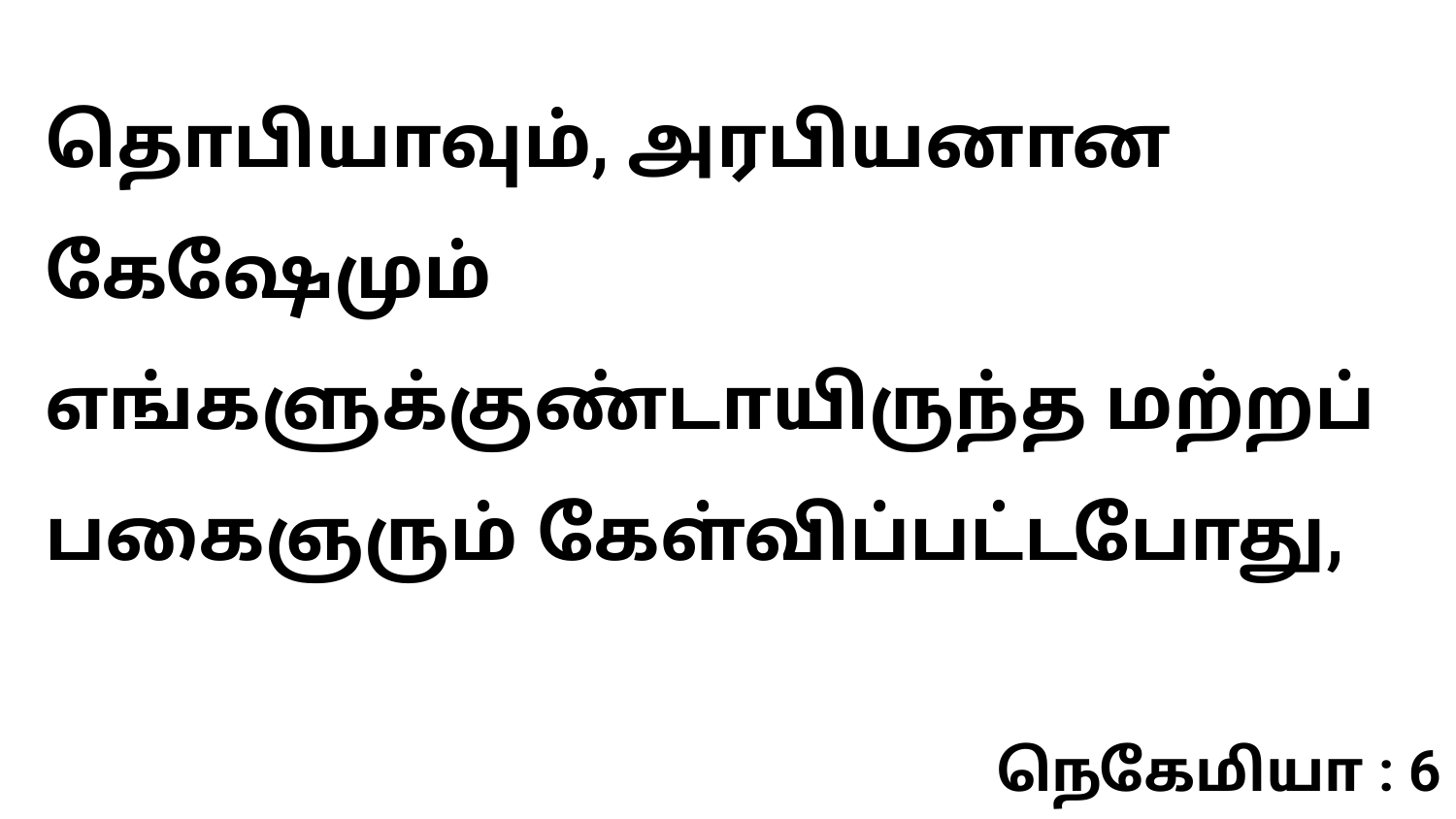

தொபியாவும், அரபியனான கேஷேமும் எங்களுக்குண்டாயிருந்த மற்றப் பகைஞரும் கேள்விப்பட்டபோது,
நெகேமியா : 6